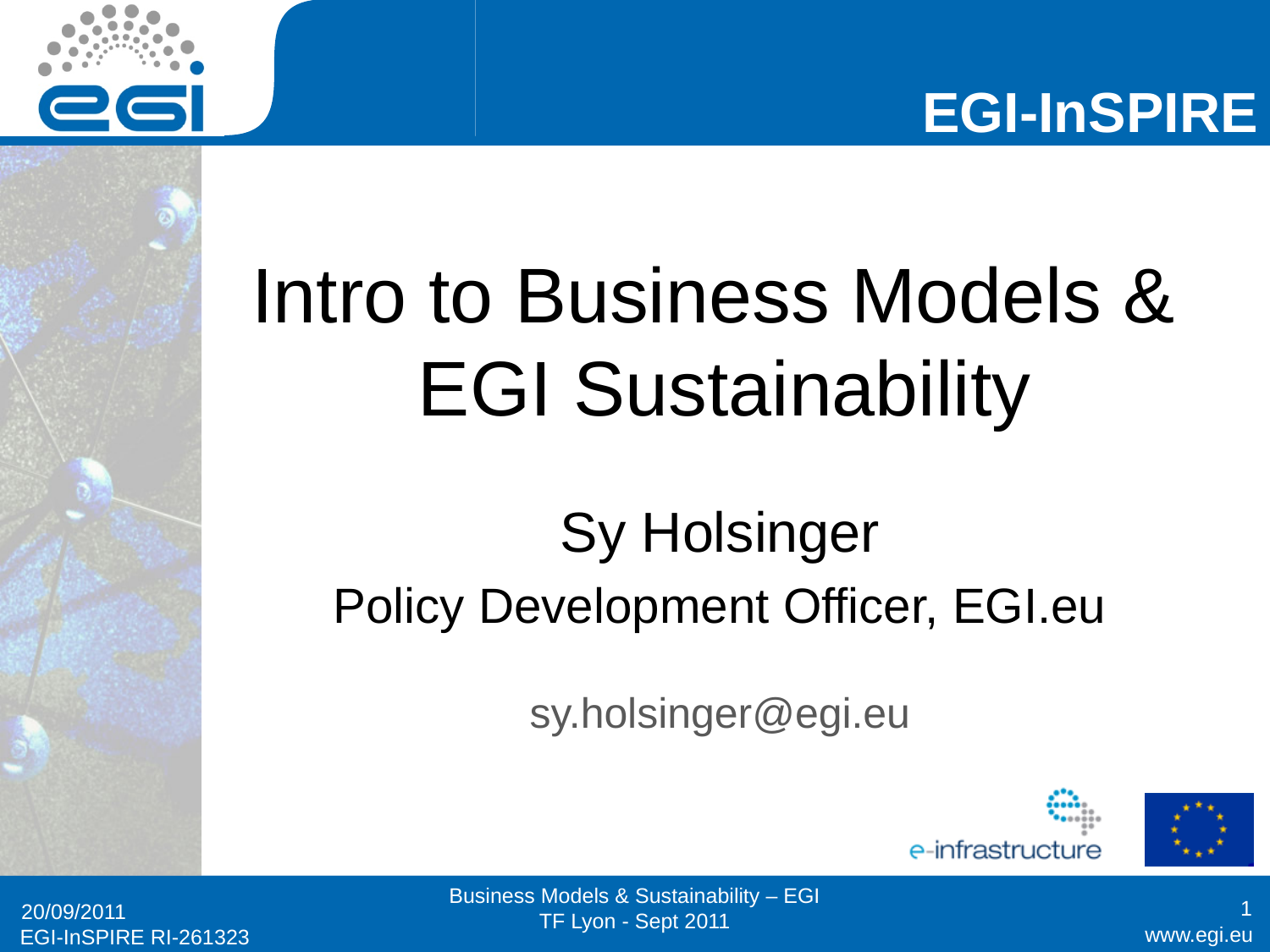

# Intro to Business Models & EGI Sustainability
Sy Holsinger
Policy Development Officer, EGI.eu

sy.holsinger@egi.eu
Business Models & Sustainability – EGI TF Lyon - Sept 2011
1
20/09/2011